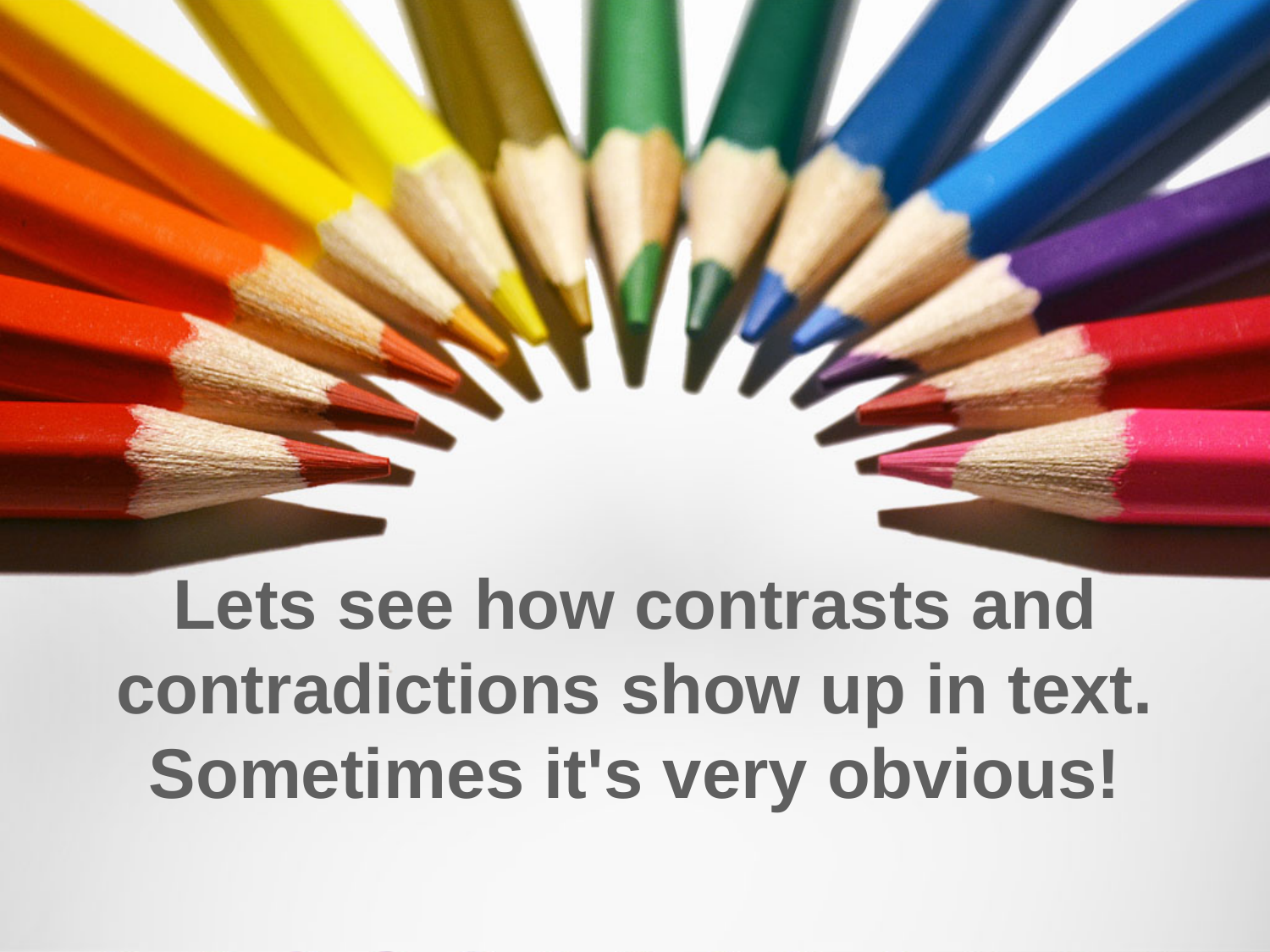

# Lets see how contrasts and contradictions show up in text. Sometimes it's very obvious!